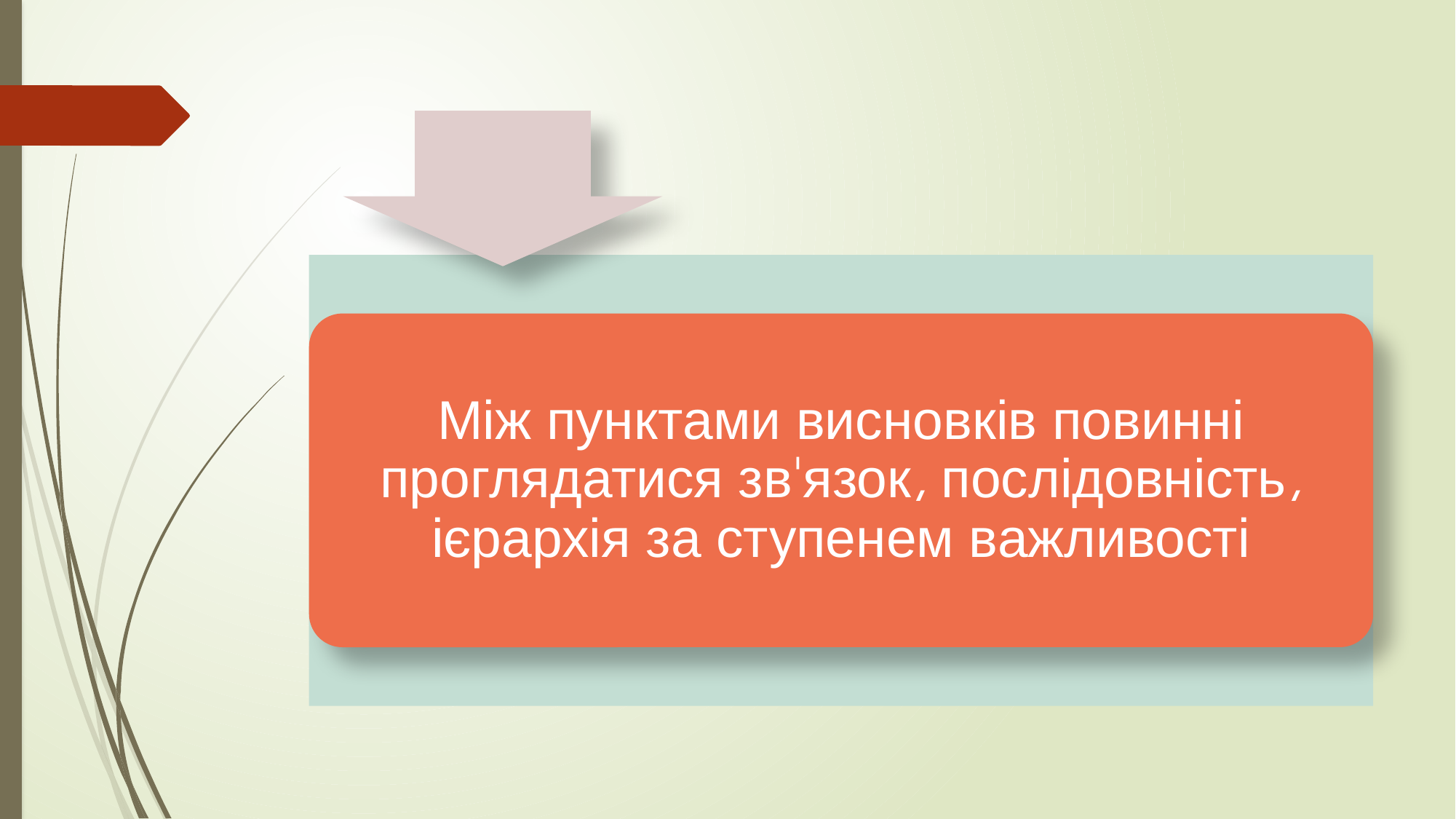

Між пунктами висновків повинні проглядатися зв'язок, послідовність, ієрархія за ступенем важливості